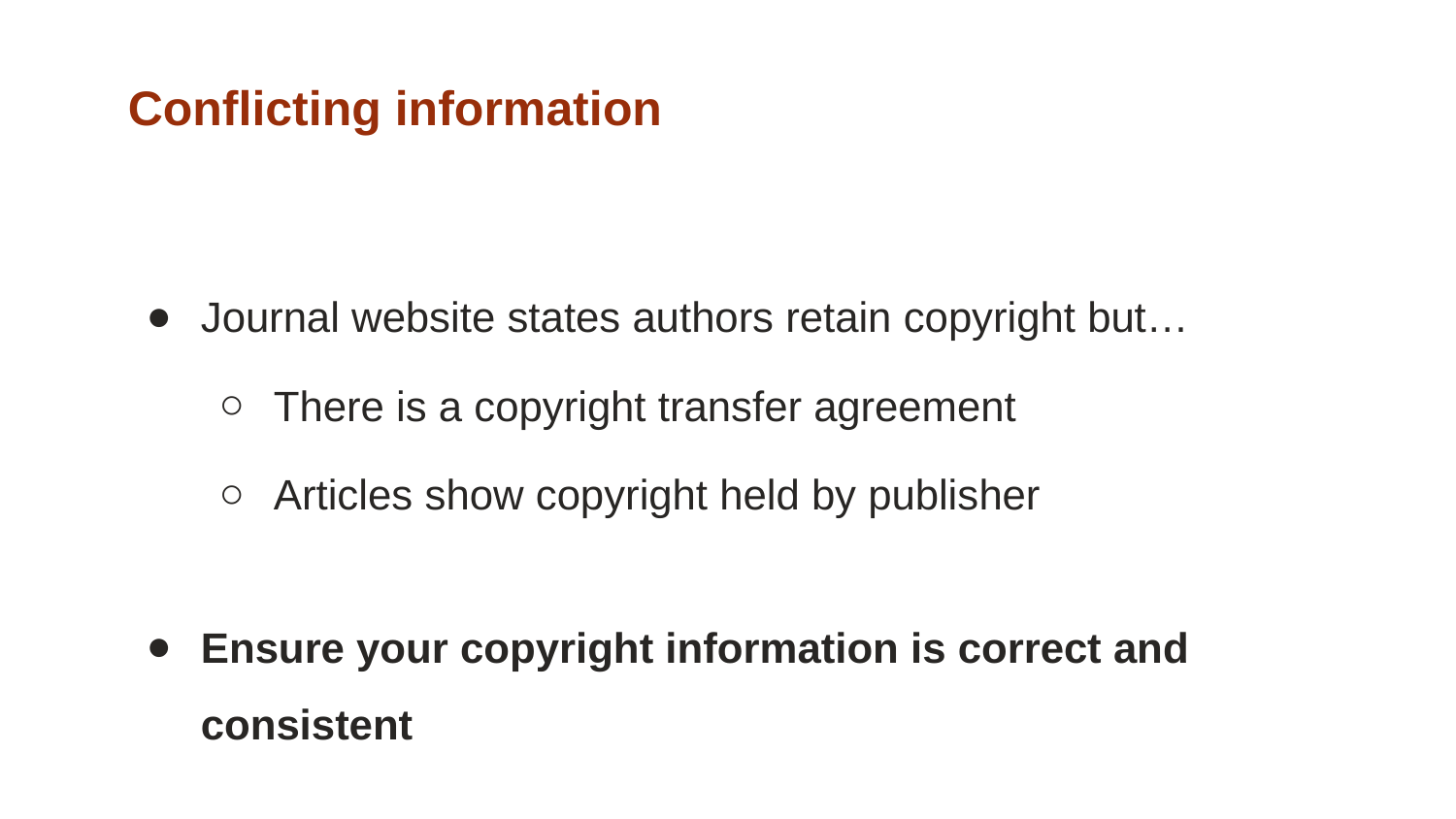

# Conflicting information
Journal website states authors retain copyright but…
There is a copyright transfer agreement
Articles show copyright held by publisher

Ensure your copyright information is correct and consistent